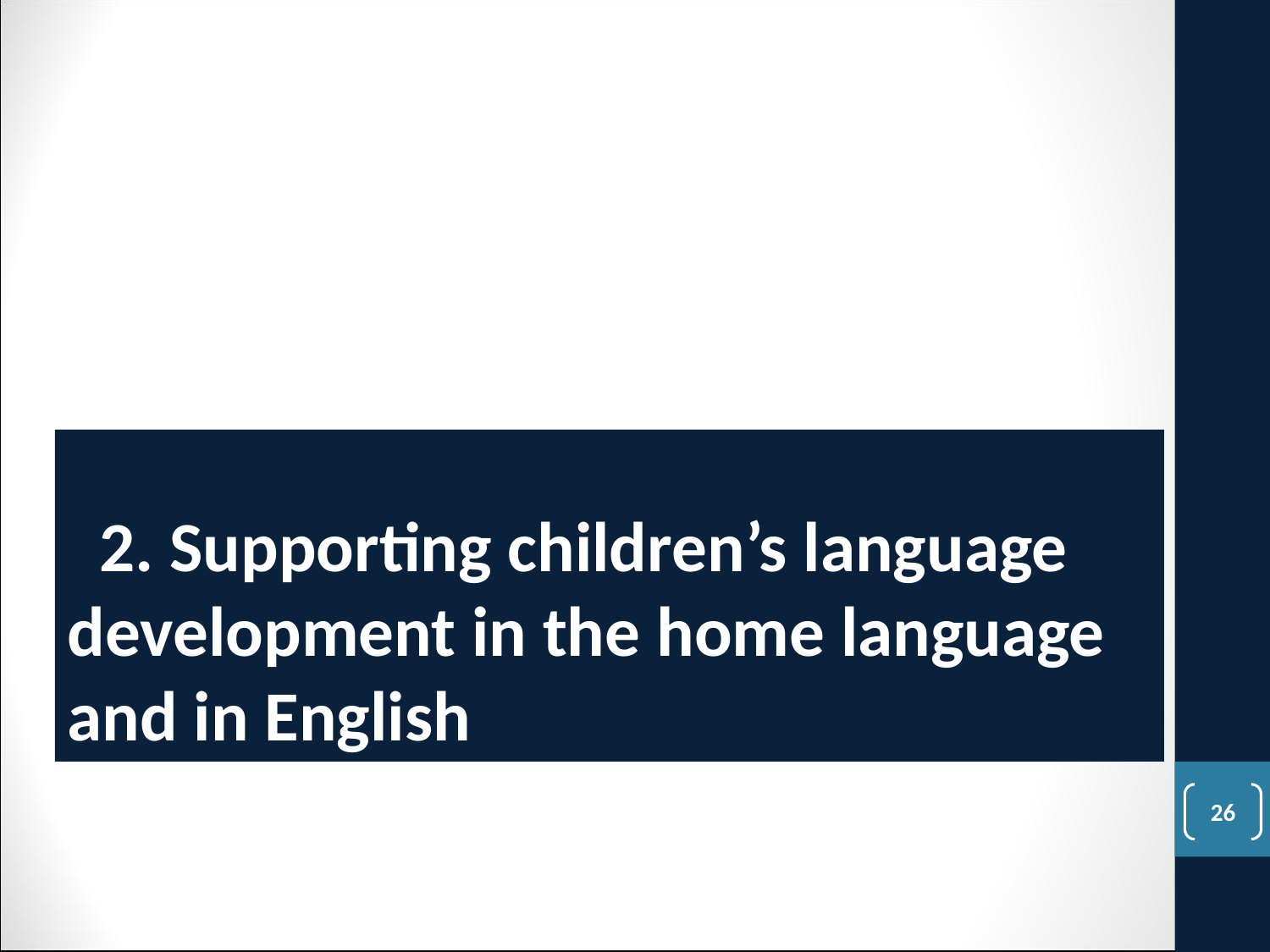

2. Supporting children’s language development in the home language and in English
26